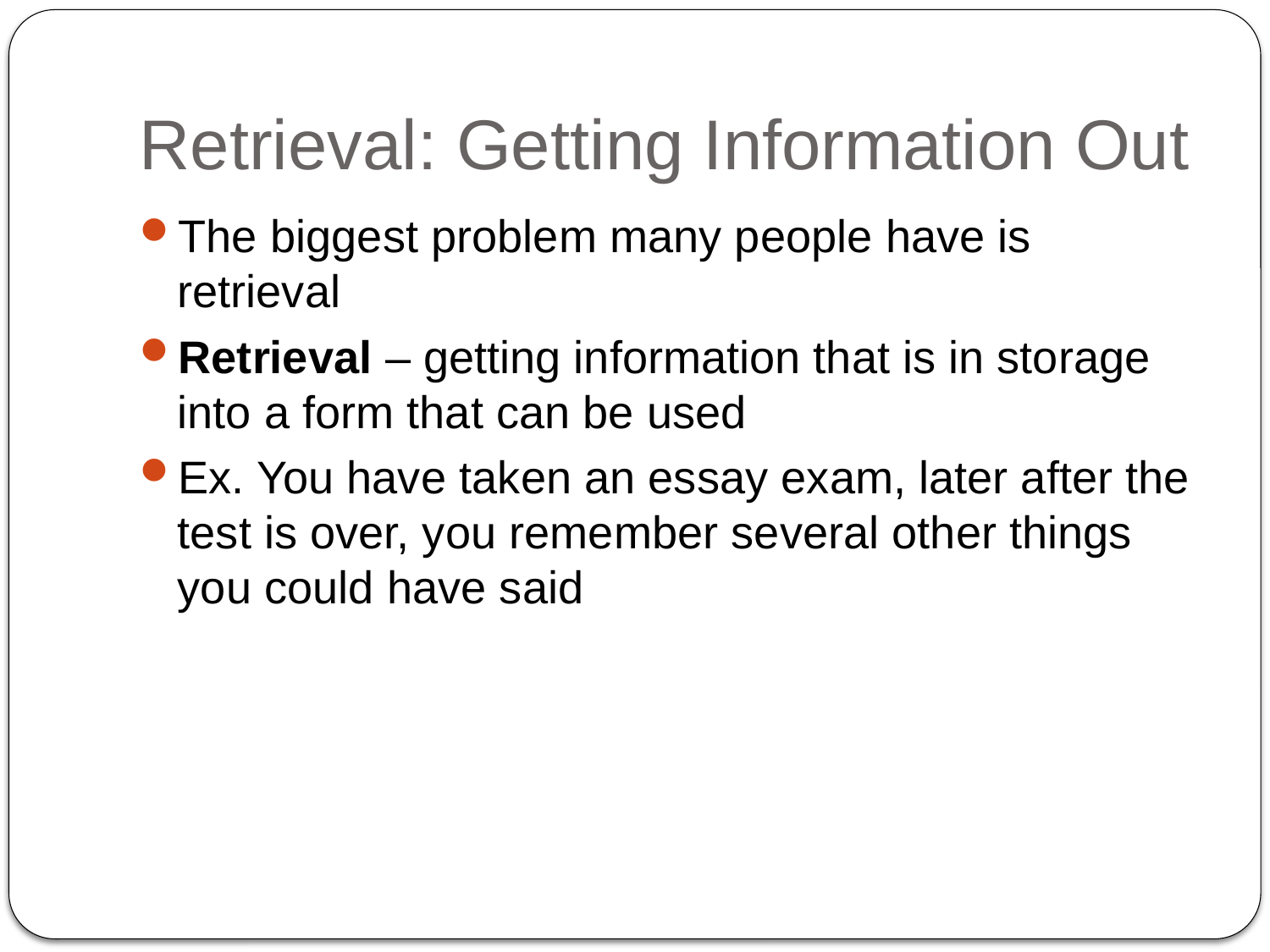

# Retrieval: Getting Information Out
The biggest problem many people have is retrieval
Retrieval – getting information that is in storage into a form that can be used
Ex. You have taken an essay exam, later after the test is over, you remember several other things you could have said